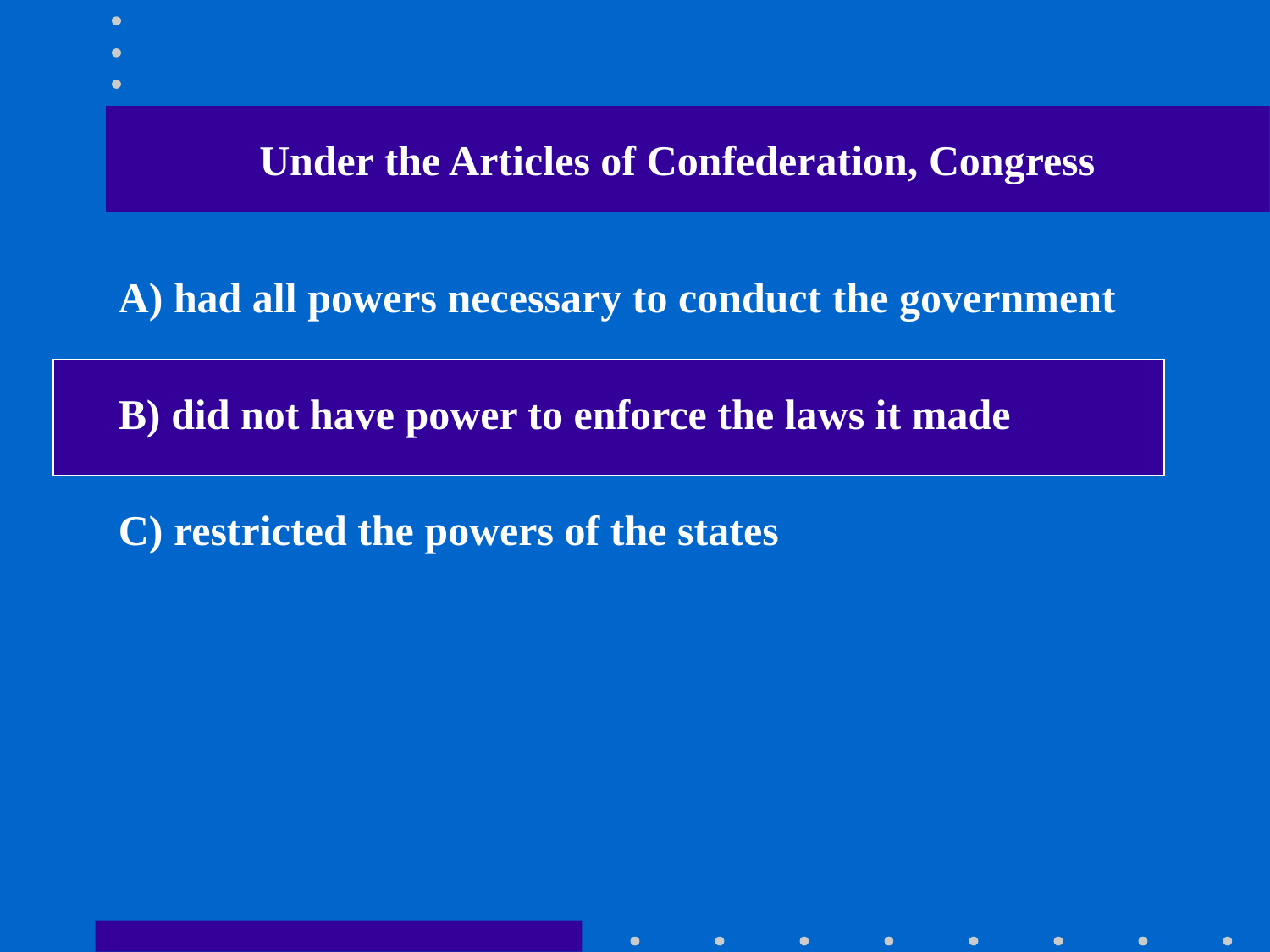

Under the Articles of Confederation, Congress
A) had all powers necessary to conduct the government

B) did not have power to enforce the laws it made
C) restricted the powers of the states